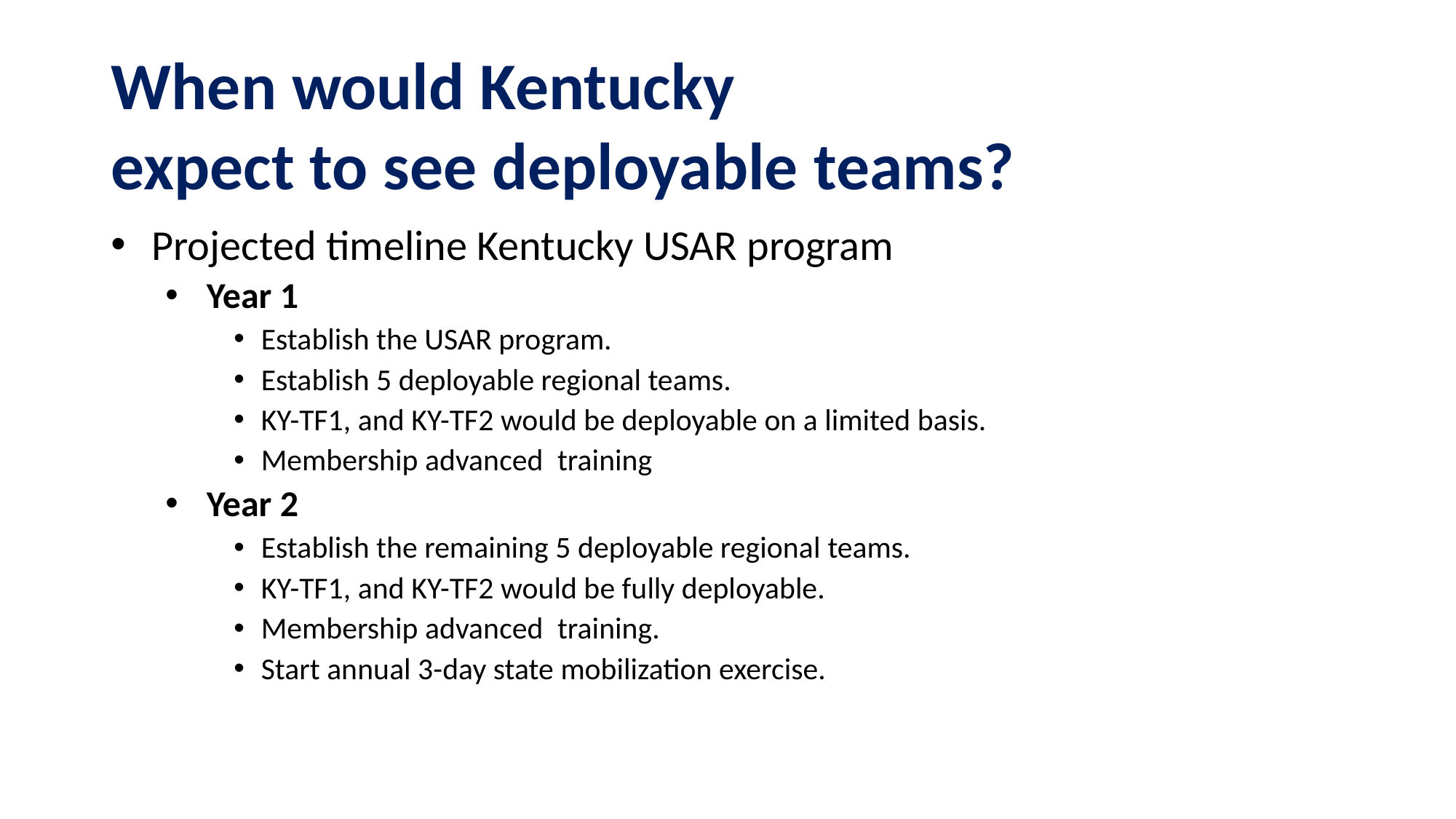

# When would Kentucky expect to see deployable teams?
Projected timeline Kentucky USAR program
Year 1
Establish the USAR program.
Establish 5 deployable regional teams.
KY-TF1, and KY-TF2 would be deployable on a limited basis.
Membership advanced  training
Year 2
Establish the remaining 5 deployable regional teams.
KY-TF1, and KY-TF2 would be fully deployable.
Membership advanced  training.
Start annual 3-day state mobilization exercise.